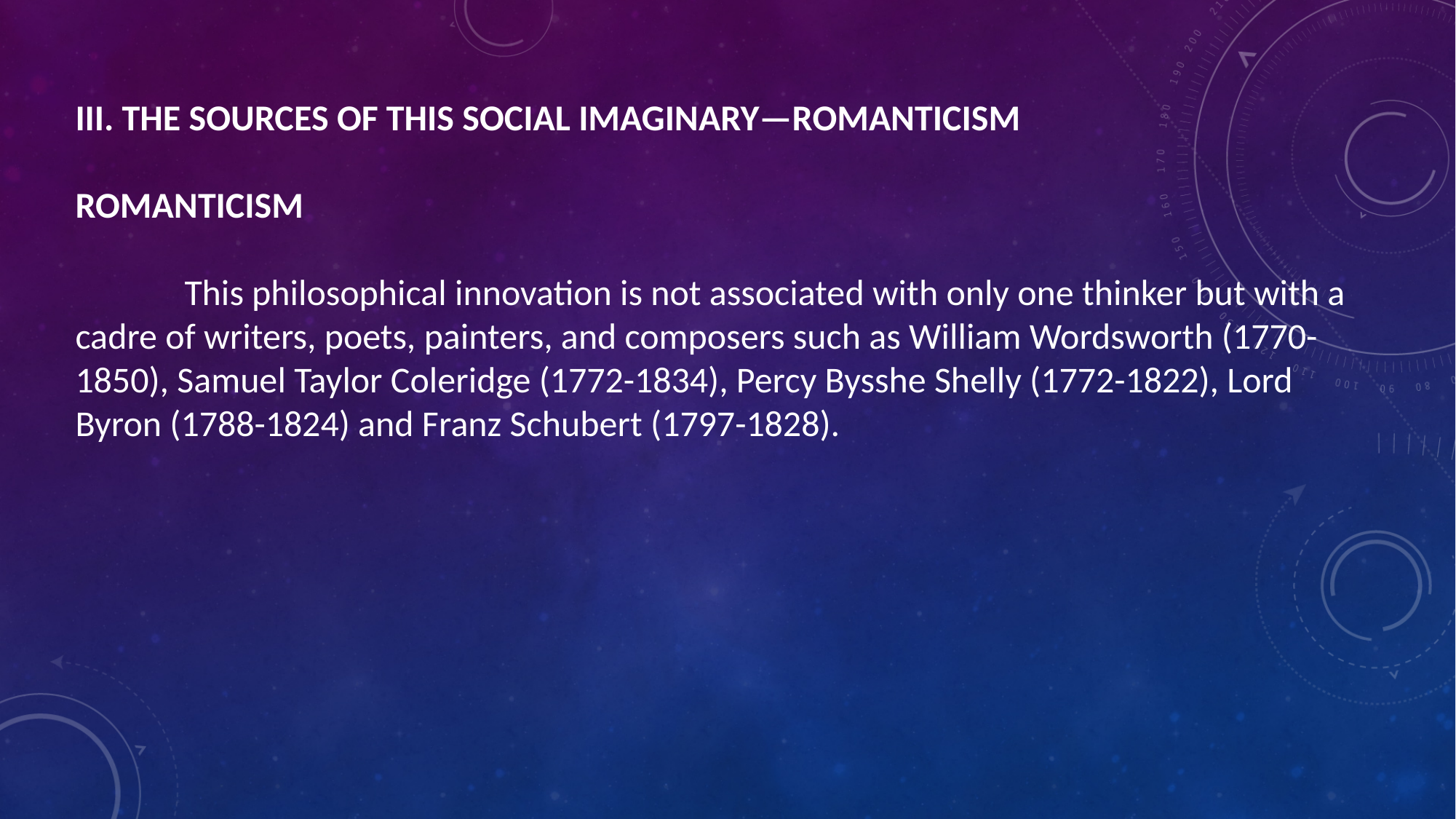

III. THE SOURCES OF THIS SOCIAL IMAGINARY—ROMANTICISM

ROMANTICISM

	This philosophical innovation is not associated with only one thinker but with a cadre of writers, poets, painters, and composers such as William Wordsworth (1770-1850), Samuel Taylor Coleridge (1772-1834), Percy Bysshe Shelly (1772-1822), Lord Byron (1788-1824) and Franz Schubert (1797-1828).